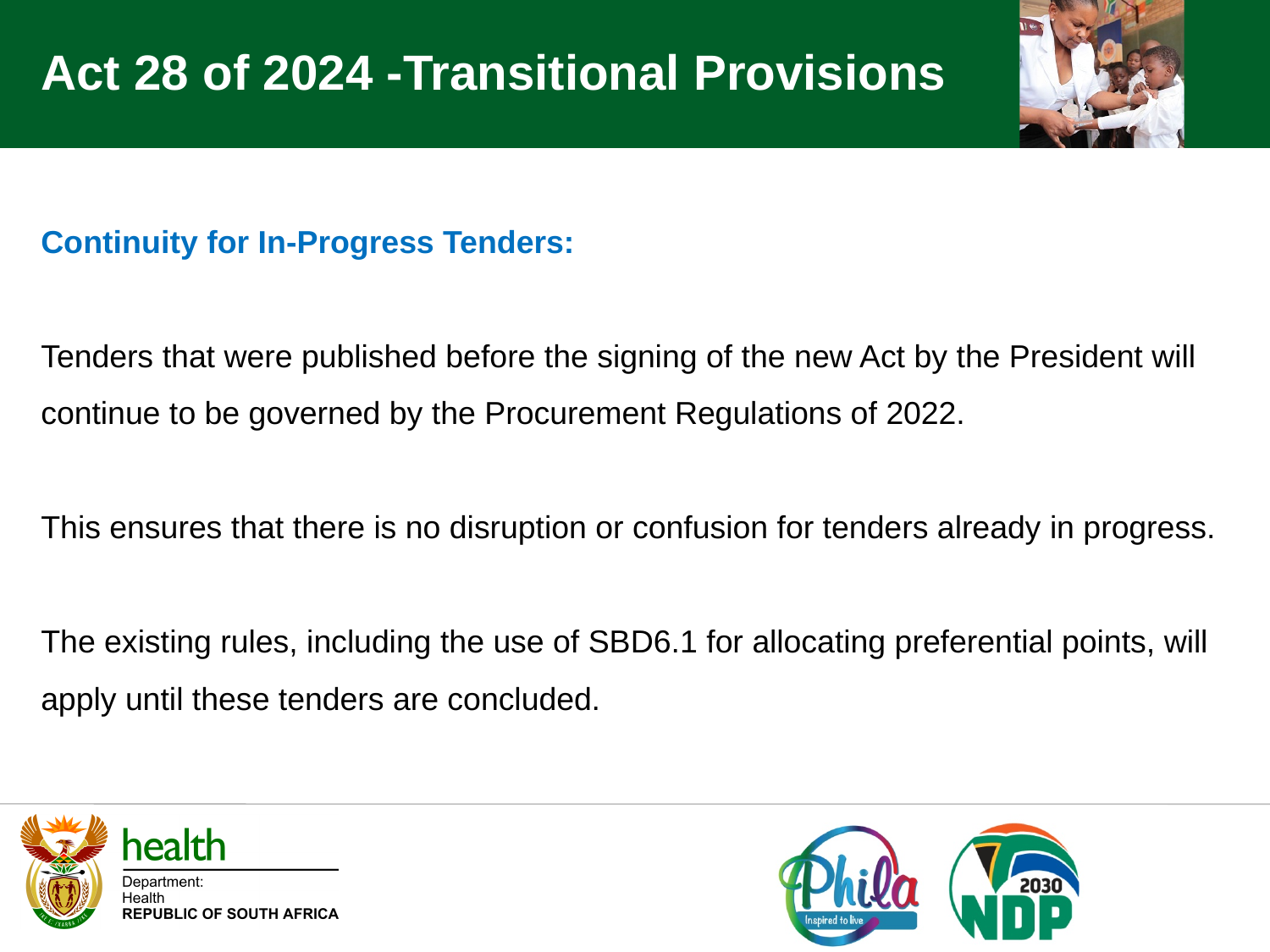

Act 28 of 2024 -Transitional Provisions
Continuity for In-Progress Tenders:

Tenders that were published before the signing of the new Act by the President will continue to be governed by the Procurement Regulations of 2022.

This ensures that there is no disruption or confusion for tenders already in progress.

The existing rules, including the use of SBD6.1 for allocating preferential points, will apply until these tenders are concluded.